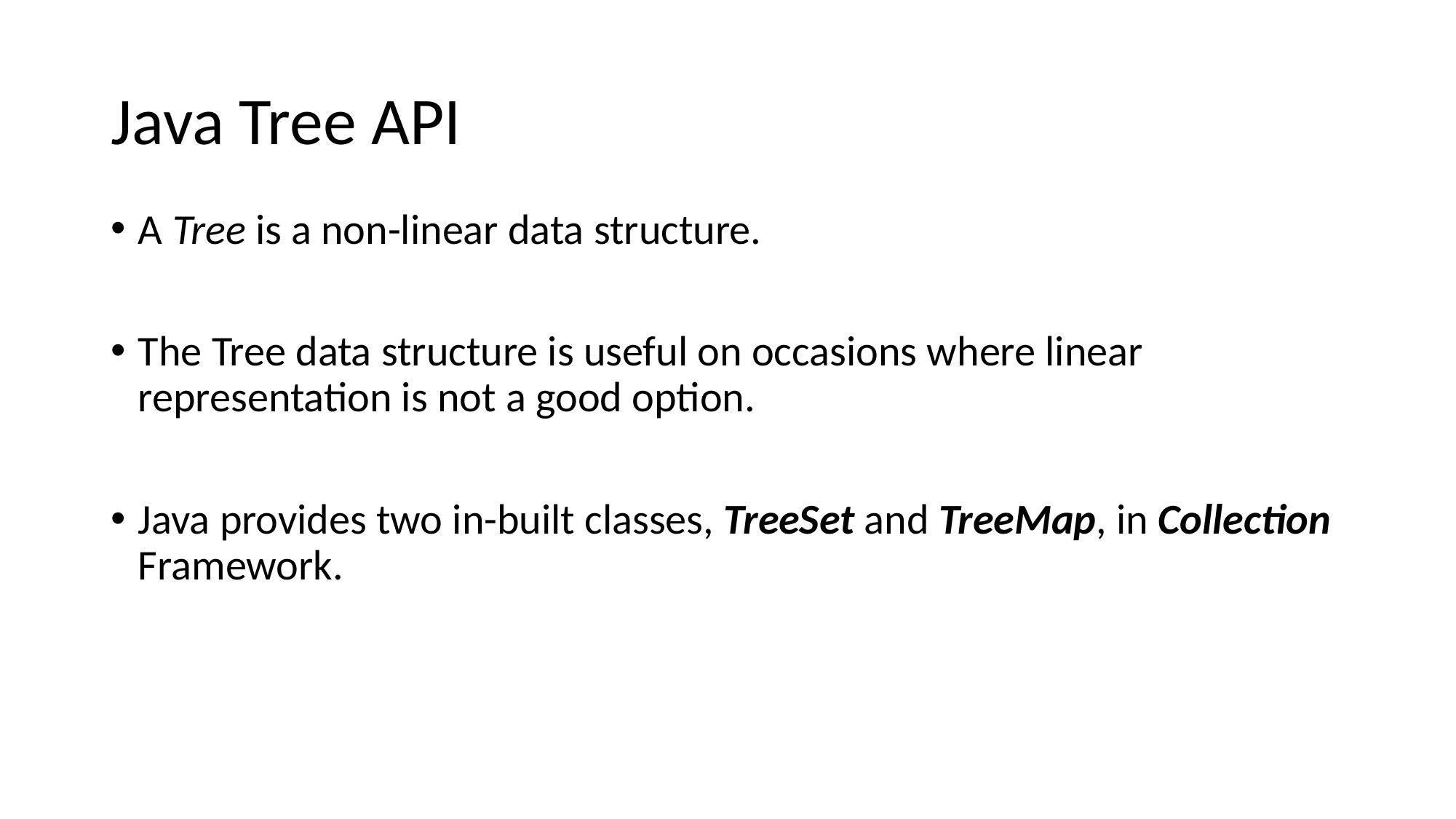

# Java Tree API
A Tree is a non-linear data structure.

The Tree data structure is useful on occasions where linear representation is not a good option.

Java provides two in-built classes, TreeSet and TreeMap, in Collection Framework.